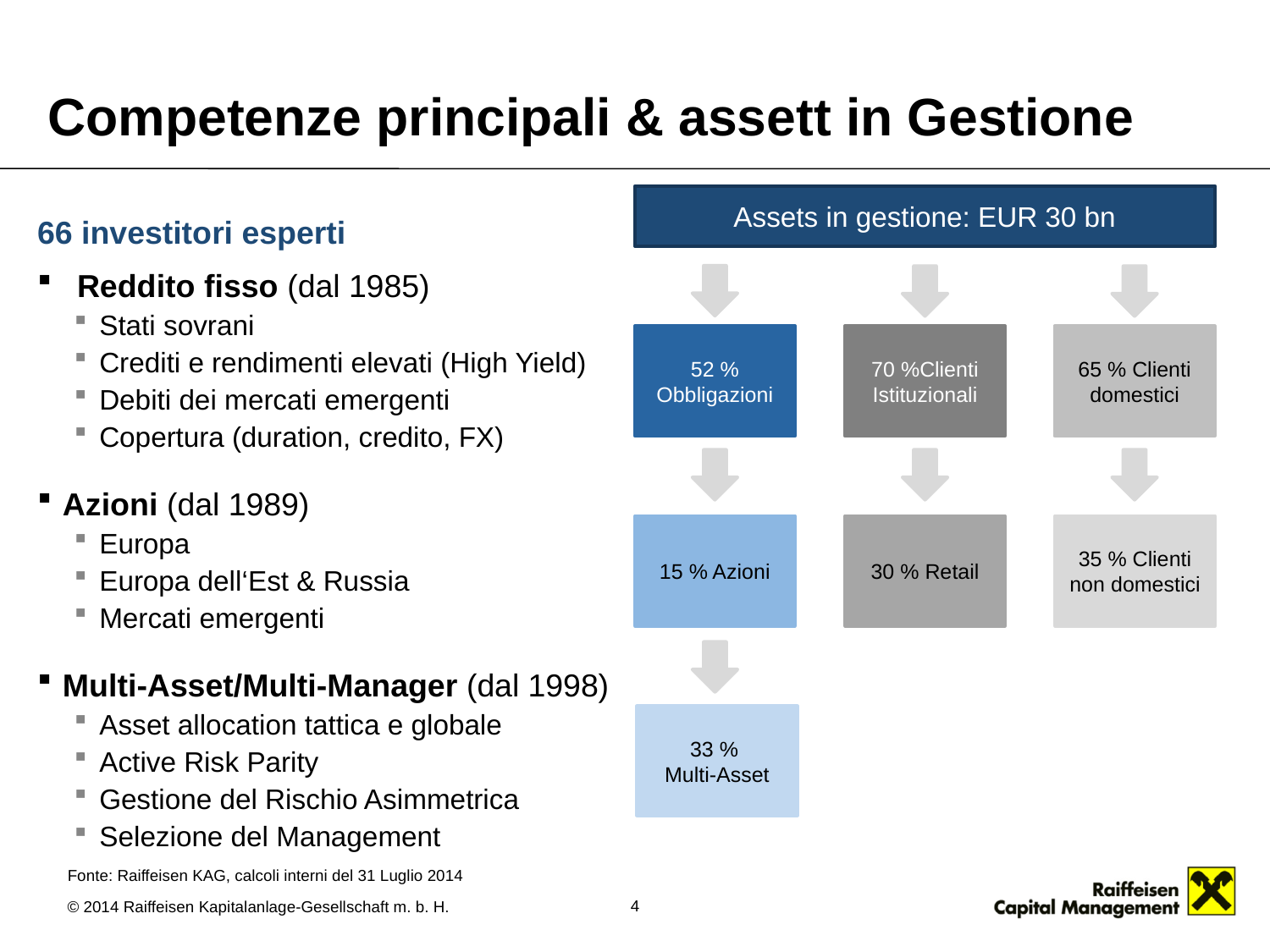

# Competenze principali & assett in Gestione
Assets in gestione: EUR 30 bn
66 investitori esperti

Reddito fisso (dal 1985)
Stati sovrani
Crediti e rendimenti elevati (High Yield)
Debiti dei mercati emergenti
Copertura (duration, credito, FX)

Azioni (dal 1989)
Europa
Europa dell‘Est & Russia
Mercati emergenti

Multi-Asset/Multi-Manager (dal 1998)
Asset allocation tattica e globale
Active Risk Parity
Gestione del Rischio Asimmetrica
Selezione del Management

52 % Obbligazioni
70 %Clienti Istituzionali
65 % Clienti domestici

15 % Azioni
30 % Retail
35 % Clienti non domestici

33 %
Multi-Asset
Fonte: Raiffeisen KAG, calcoli interni del 31 Luglio 2014
4